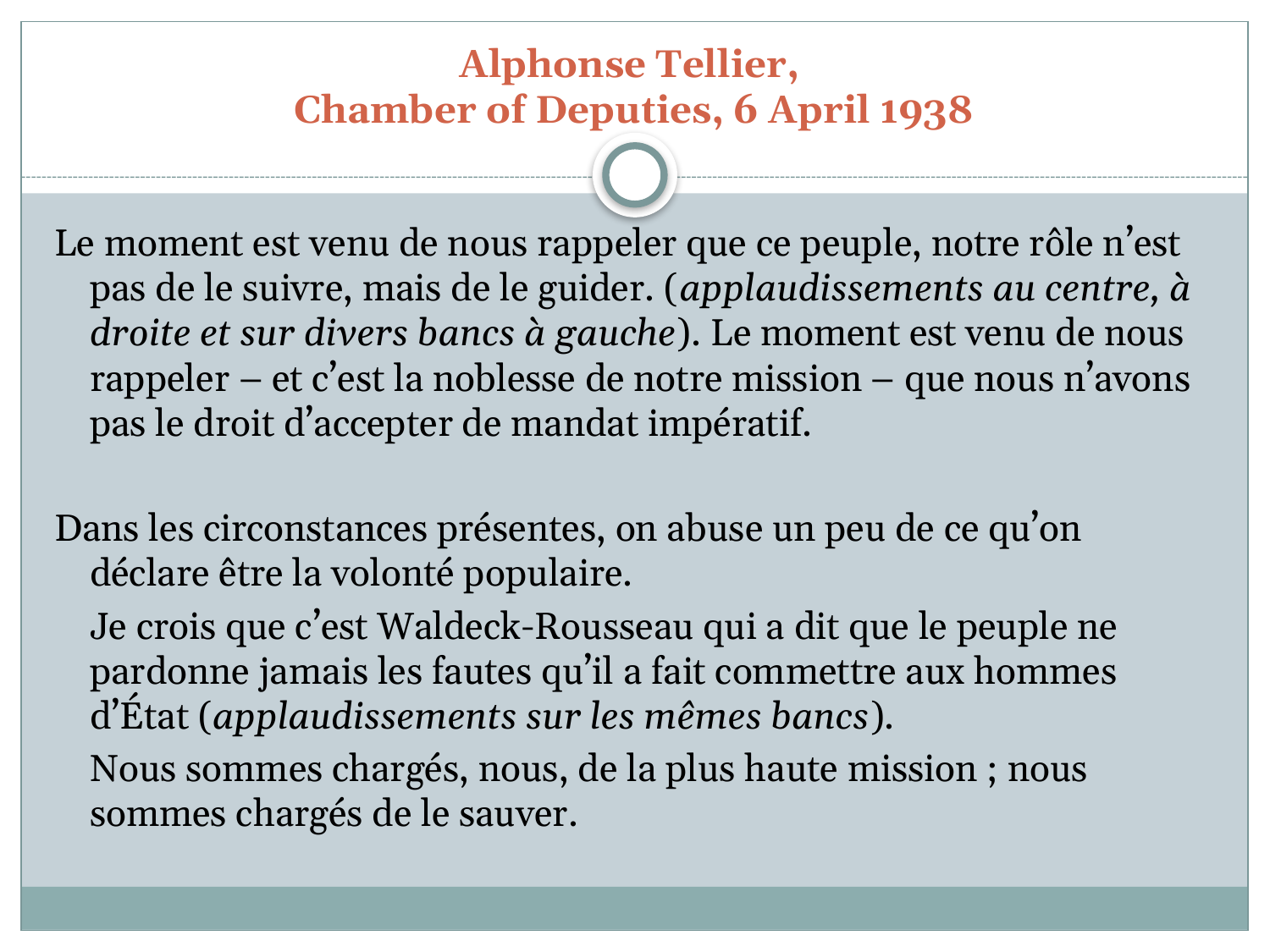

# Alphonse Tellier, Chamber of Deputies, 6 April 1938
Le moment est venu de nous rappeler que ce peuple, notre rôle n’est pas de le suivre, mais de le guider. (applaudissements au centre, à droite et sur divers bancs à gauche). Le moment est venu de nous rappeler – et c’est la noblesse de notre mission – que nous n’avons pas le droit d’accepter de mandat impératif.

Dans les circonstances présentes, on abuse un peu de ce qu’on déclare être la volonté populaire.
	Je crois que c’est Waldeck-Rousseau qui a dit que le peuple ne pardonne jamais les fautes qu’il a fait commettre aux hommes d’État (applaudissements sur les mêmes bancs).
	Nous sommes chargés, nous, de la plus haute mission ; nous sommes chargés de le sauver.